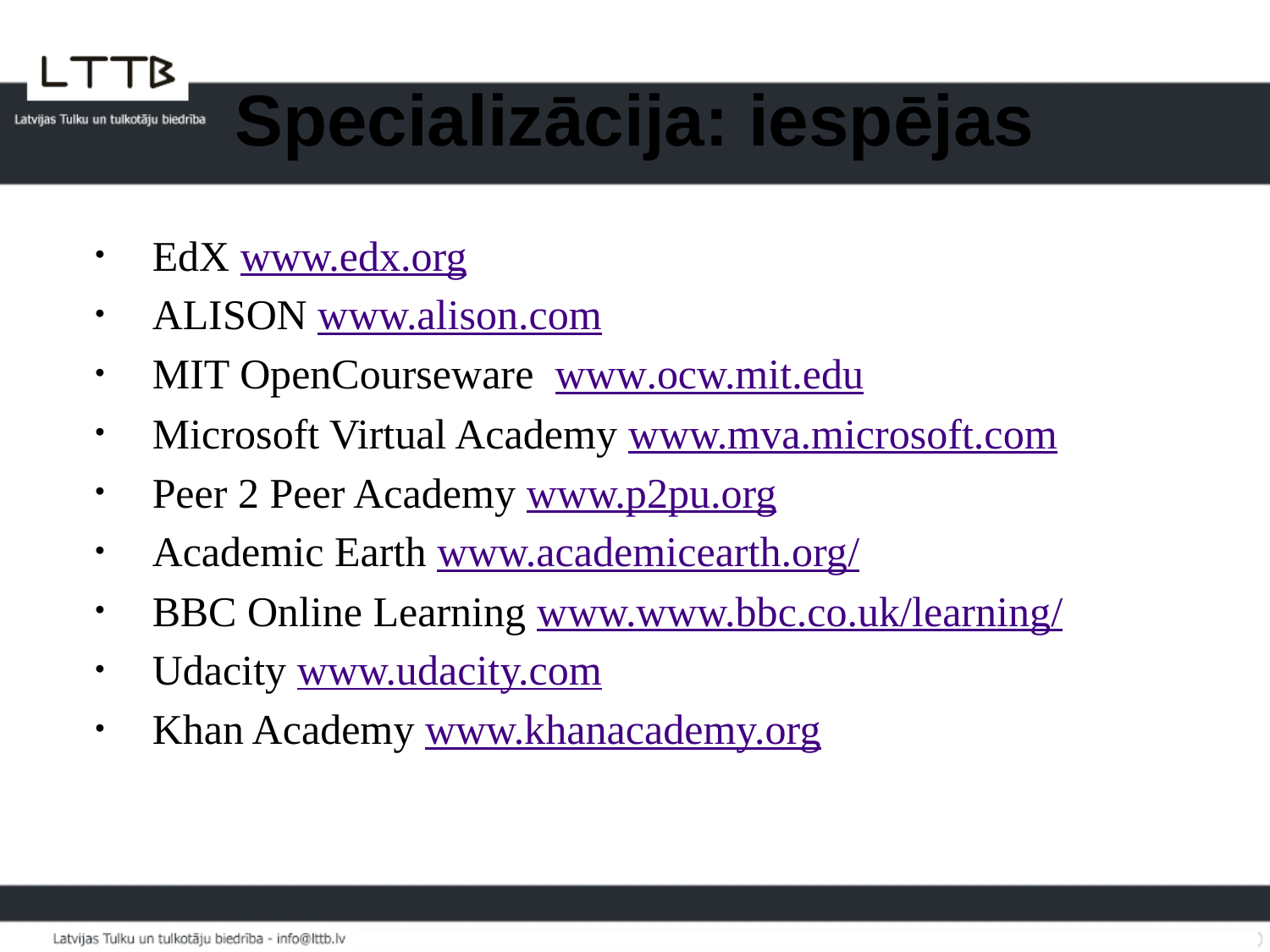

# Specializācija: iespējas
EdX www.edx.org
ALISON www.alison.com
MIT OpenCourseware  www.ocw.mit.edu
Microsoft Virtual Academy www.mva.microsoft.com
Peer 2 Peer Academy www.p2pu.org
Academic Earth www.academicearth.org/
BBC Online Learning www.www.bbc.co.uk/learning/
Udacity www.udacity.com
Khan Academy www.khanacademy.org